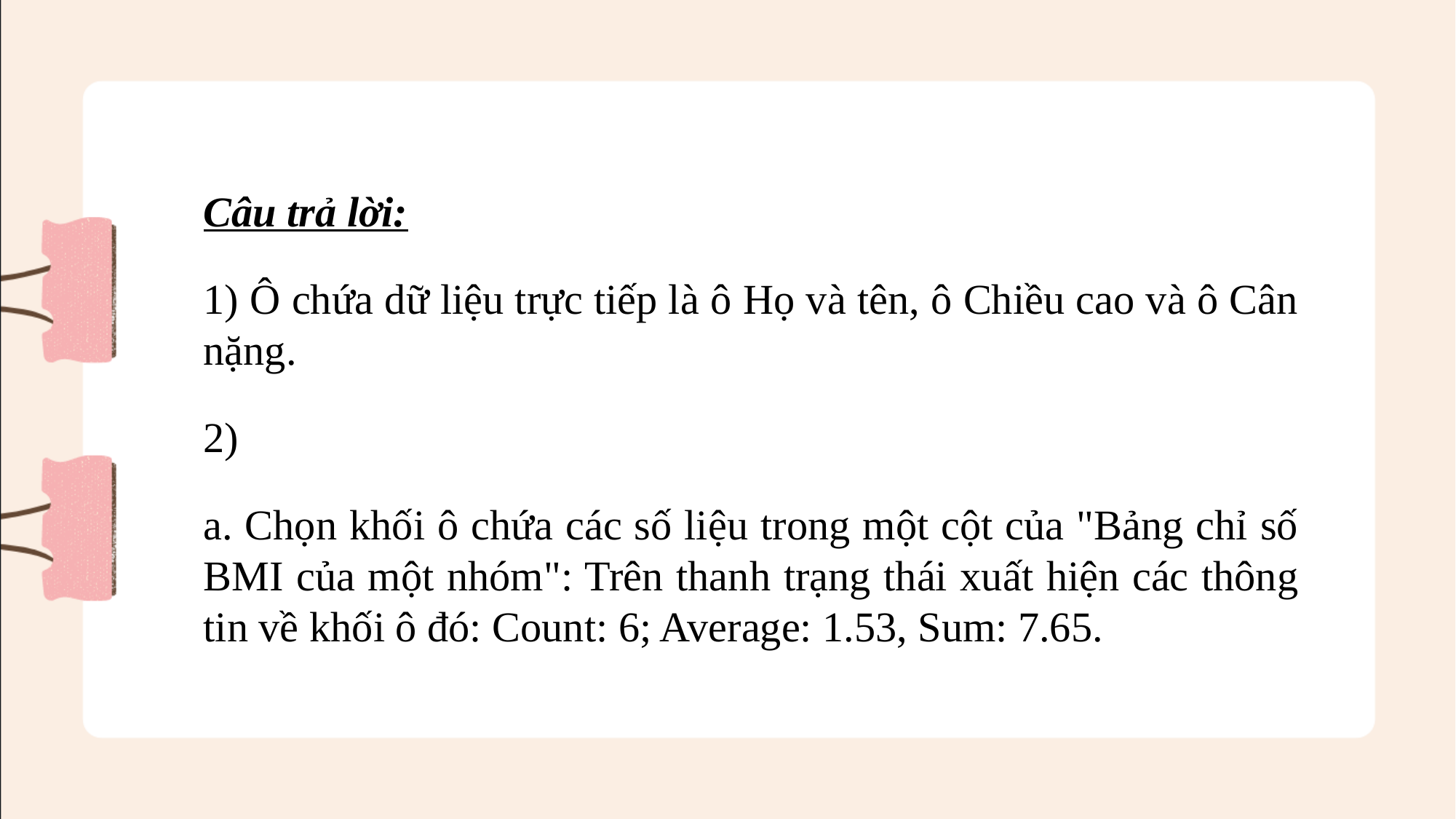

Câu trả lời:
1) Ô chứa dữ liệu trực tiếp là ô Họ và tên, ô Chiều cao và ô Cân nặng.
2)
a. Chọn khối ô chứa các số liệu trong một cột của "Bảng chỉ số BMI của một nhóm": Trên thanh trạng thái xuất hiện các thông tin về khối ô đó: Count: 6; Average: 1.53, Sum: 7.65.